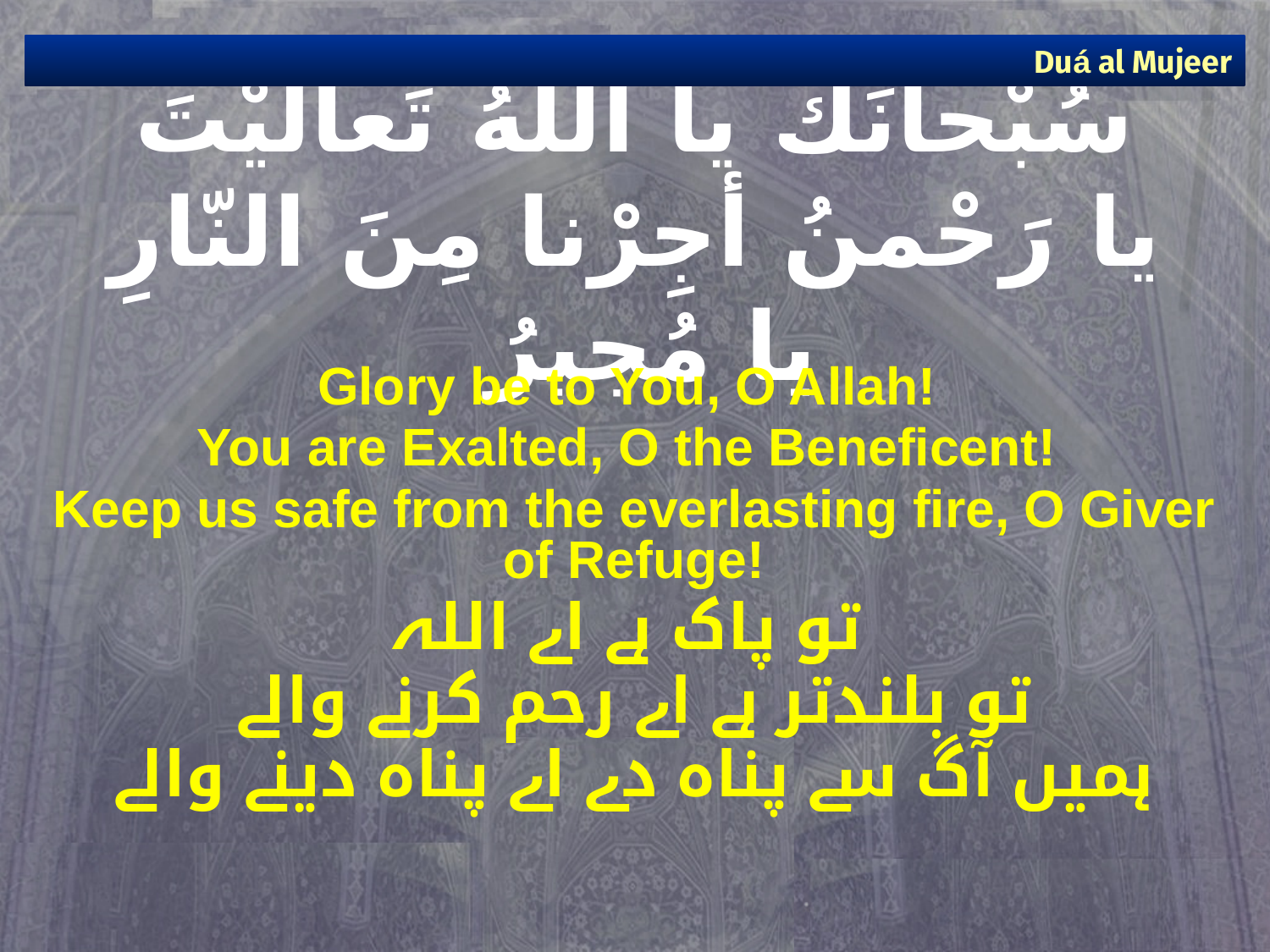

Duá al Mujeer
# سُبْحانَكَ يا اَللهُ تَعالَيْتَ يا رَحْمنُ أجِرْنا مِنَ النّارِ يا مُجيرُ

Glory be to You, O Allah!
You are Exalted, O the Beneficent!
Keep us safe from the everlasting fire, O Giver of Refuge!
تو پاک ہے اے اللہ
تو بلندتر ہے اے رحم کرنے والے
ہمیں آگ سے پناہ دے اے پناہ دینے والے